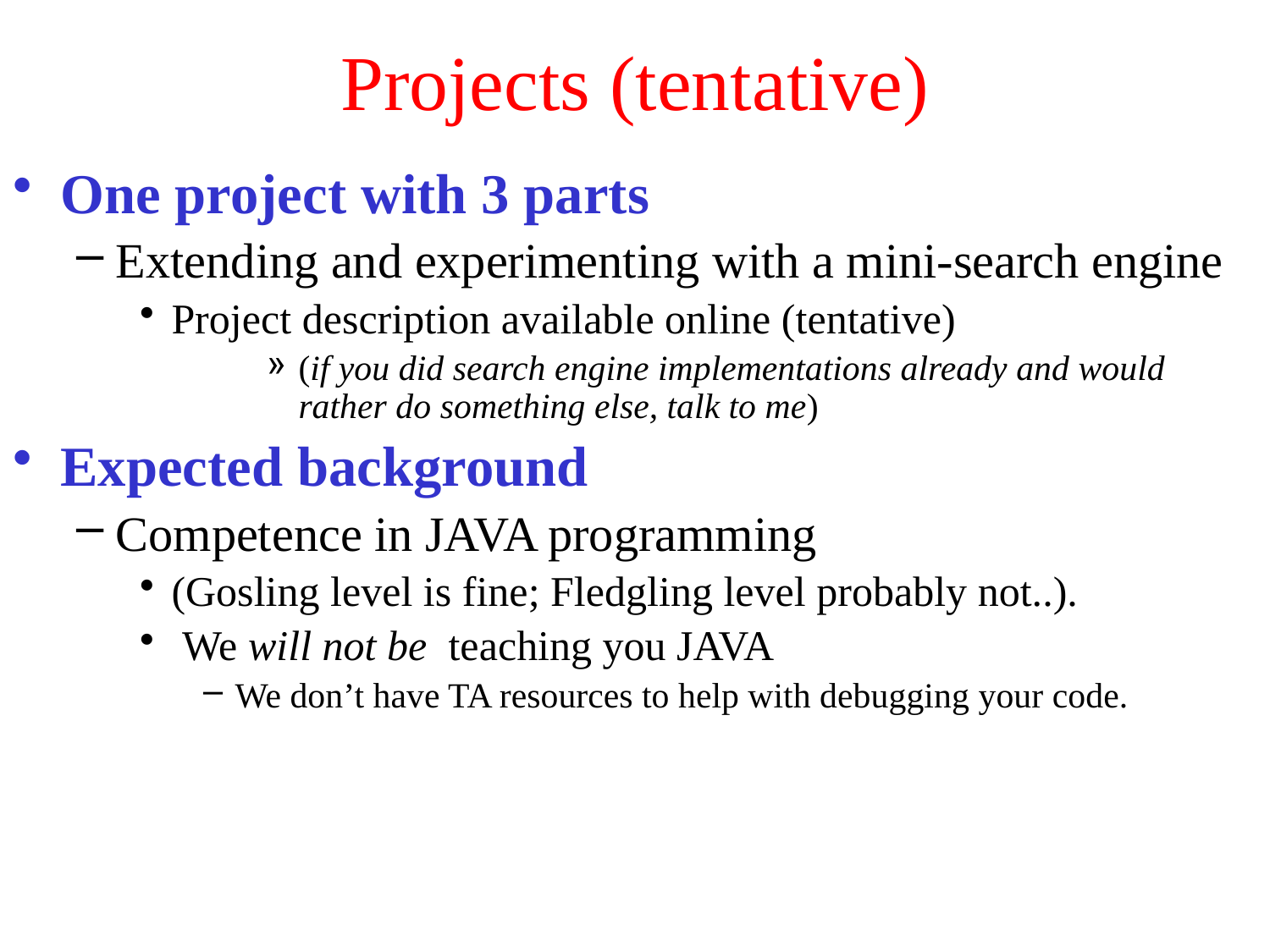

# Projects (tentative)
One project with 3 parts
Extending and experimenting with a mini-search engine
Project description available online (tentative)
(if you did search engine implementations already and would rather do something else, talk to me)
Expected background
Competence in JAVA programming
(Gosling level is fine; Fledgling level probably not..).
 We will not be  teaching you JAVA
We don’t have TA resources to help with debugging your code.